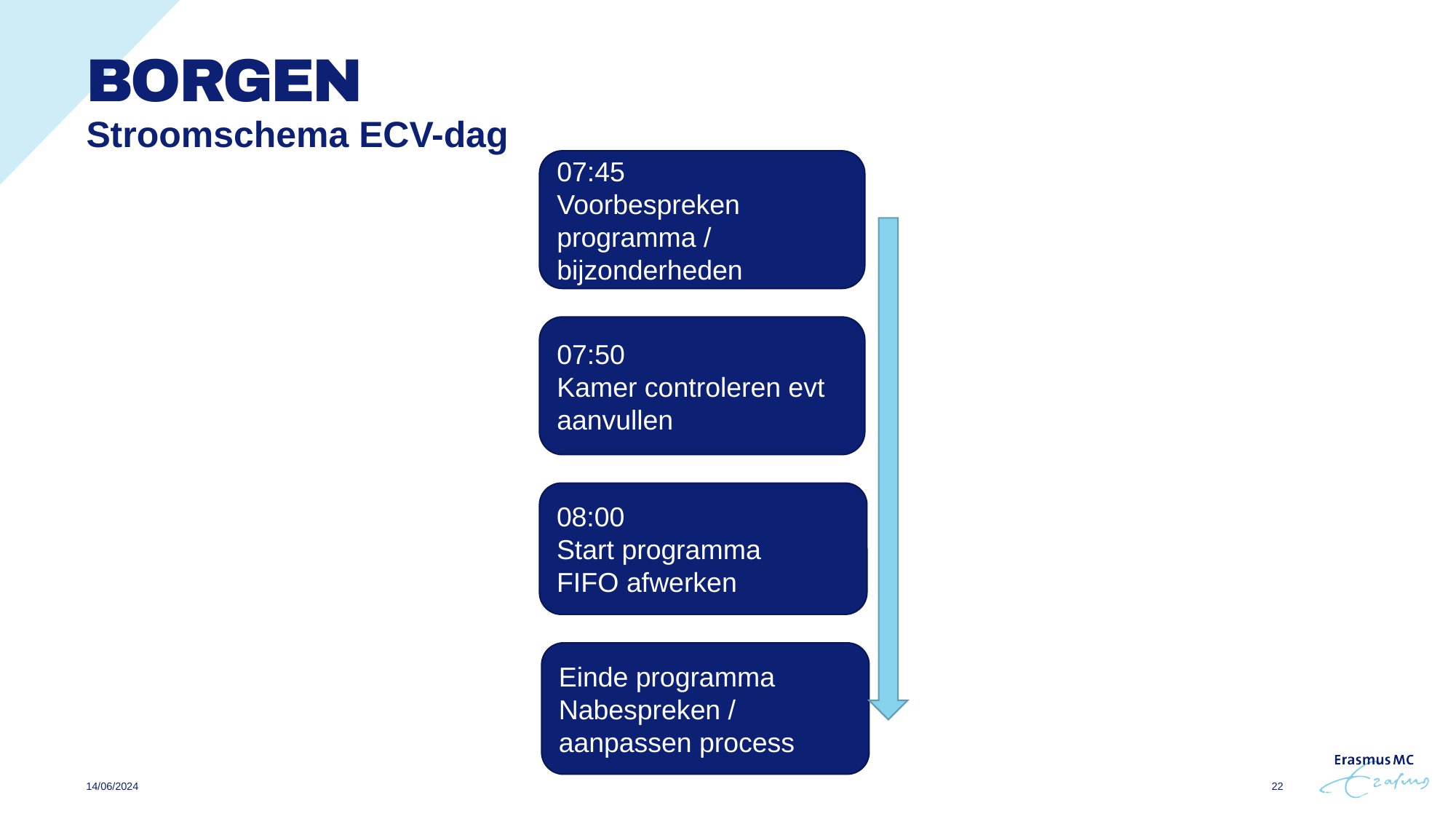

# Borgen
Stroomschema ECV-dag
07:45
Voorbespreken programma / bijzonderheden

07:50
Kamer controleren evt aanvullen
08:00
Start programma
FIFO afwerken
Einde programma
Nabespreken / aanpassen process

14/06/2024
22